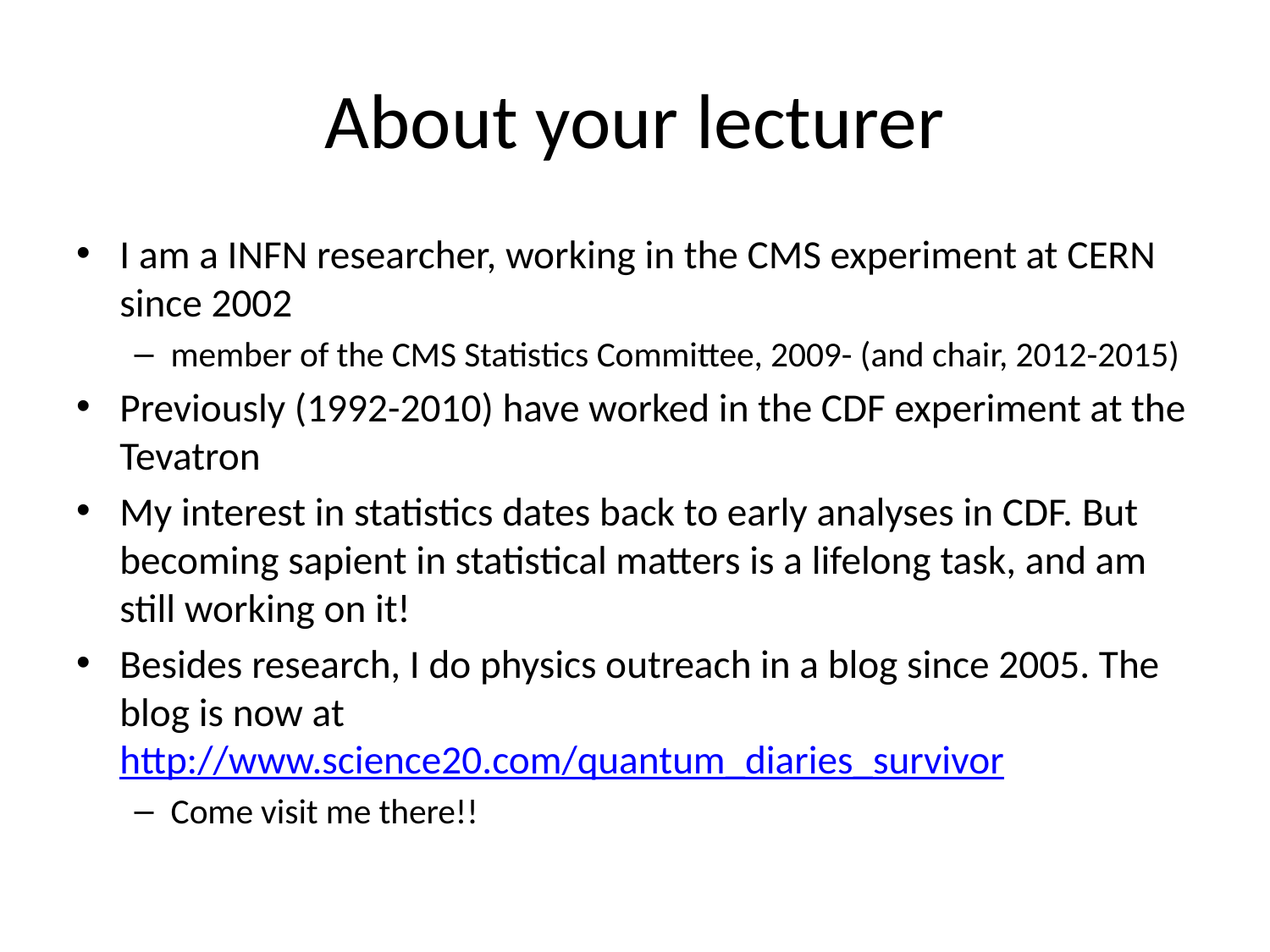

# About your lecturer
I am a INFN researcher, working in the CMS experiment at CERN since 2002
member of the CMS Statistics Committee, 2009- (and chair, 2012-2015)
Previously (1992-2010) have worked in the CDF experiment at the Tevatron
My interest in statistics dates back to early analyses in CDF. But becoming sapient in statistical matters is a lifelong task, and am still working on it!
Besides research, I do physics outreach in a blog since 2005. The blog is now at http://www.science20.com/quantum_diaries_survivor
Come visit me there!!